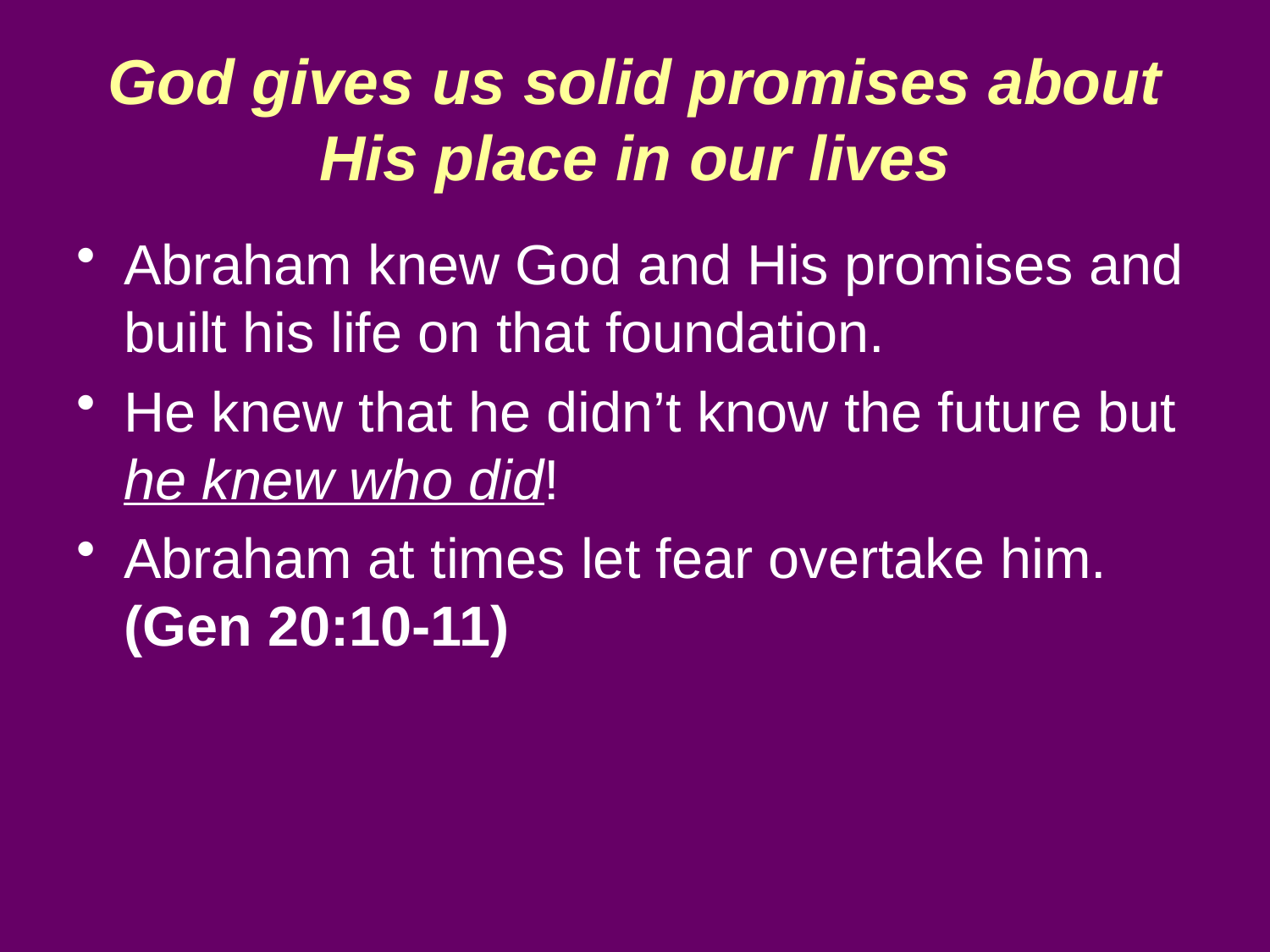

God gives us solid promises about His place in our lives
Abraham knew God and His promises and built his life on that foundation.
He knew that he didn’t know the future but he knew who did!
Abraham at times let fear overtake him. (Gen 20:10-11)